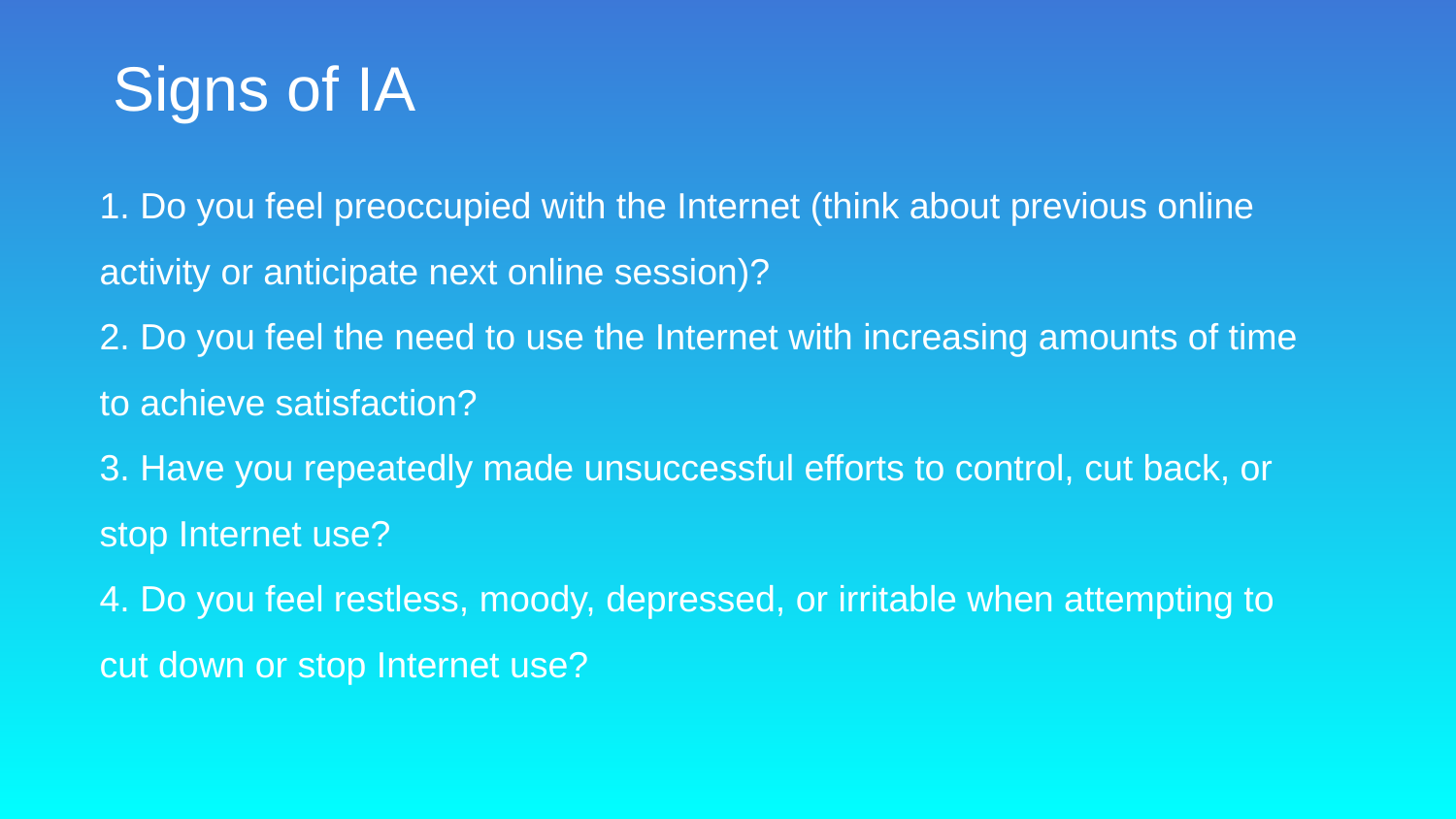

# Signs of IA
1. Do you feel preoccupied with the Internet (think about previous online activity or anticipate next online session)?
2. Do you feel the need to use the Internet with increasing amounts of time to achieve satisfaction?
3. Have you repeatedly made unsuccessful efforts to control, cut back, or stop Internet use?
4. Do you feel restless, moody, depressed, or irritable when attempting to cut down or stop Internet use?